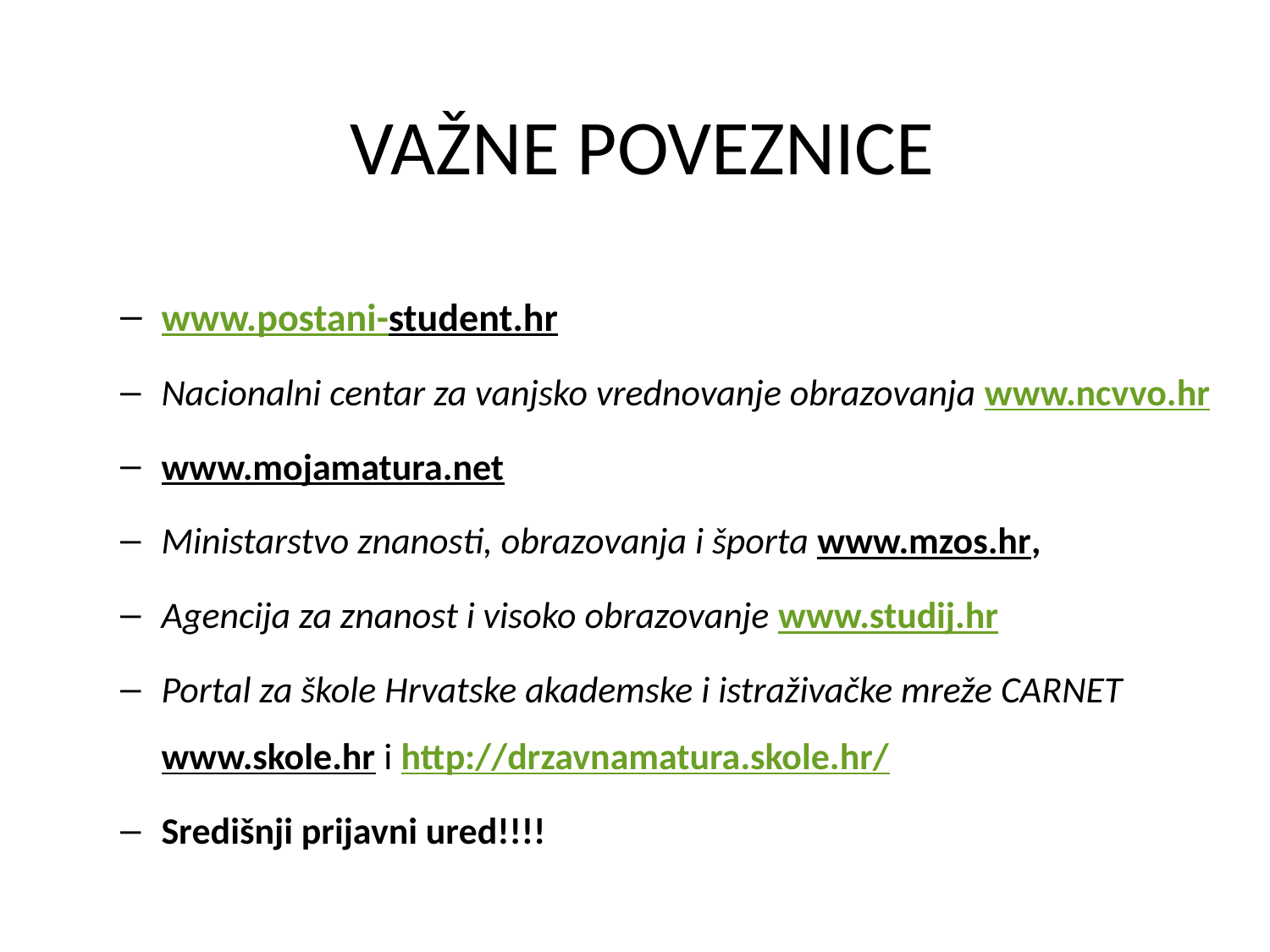

# VAŽNE POVEZNICE
www.postani-student.hr
Nacionalni centar za vanjsko vrednovanje obrazovanja www.ncvvo.hr
www.mojamatura.net
Ministarstvo znanosti, obrazovanja i športa www.mzos.hr,
Agencija za znanost i visoko obrazovanje www.studij.hr
Portal za škole Hrvatske akademske i istraživačke mreže CARNET www.skole.hr i http://drzavnamatura.skole.hr/
Središnji prijavni ured!!!!